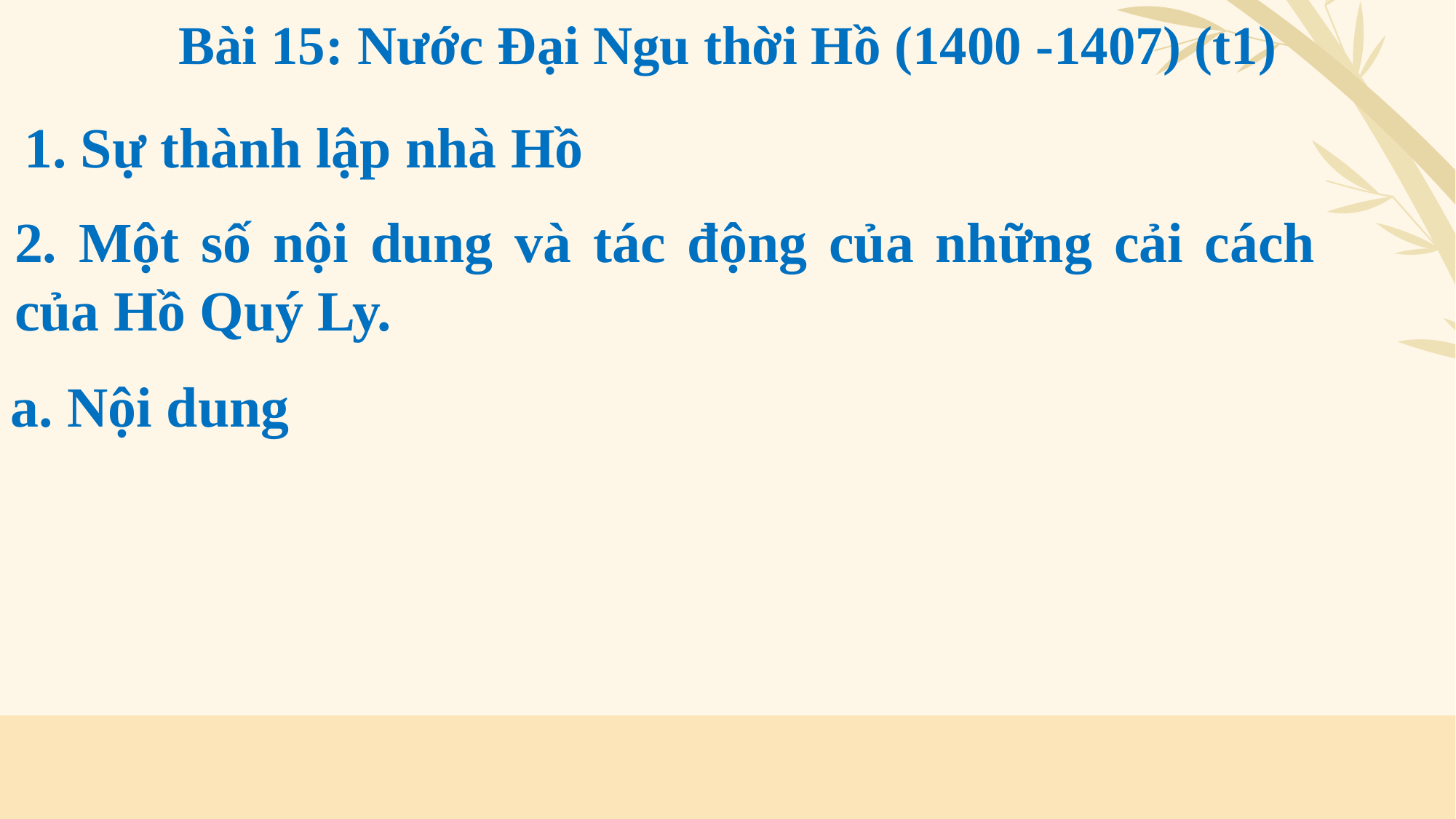

Bài 15: Nước Đại Ngu thời Hồ (1400 -1407) (t1)
1. Sự thành lập nhà Hồ
2. Một số nội dung và tác động của những cải cách của Hồ Quý Ly.
a. Nội dung